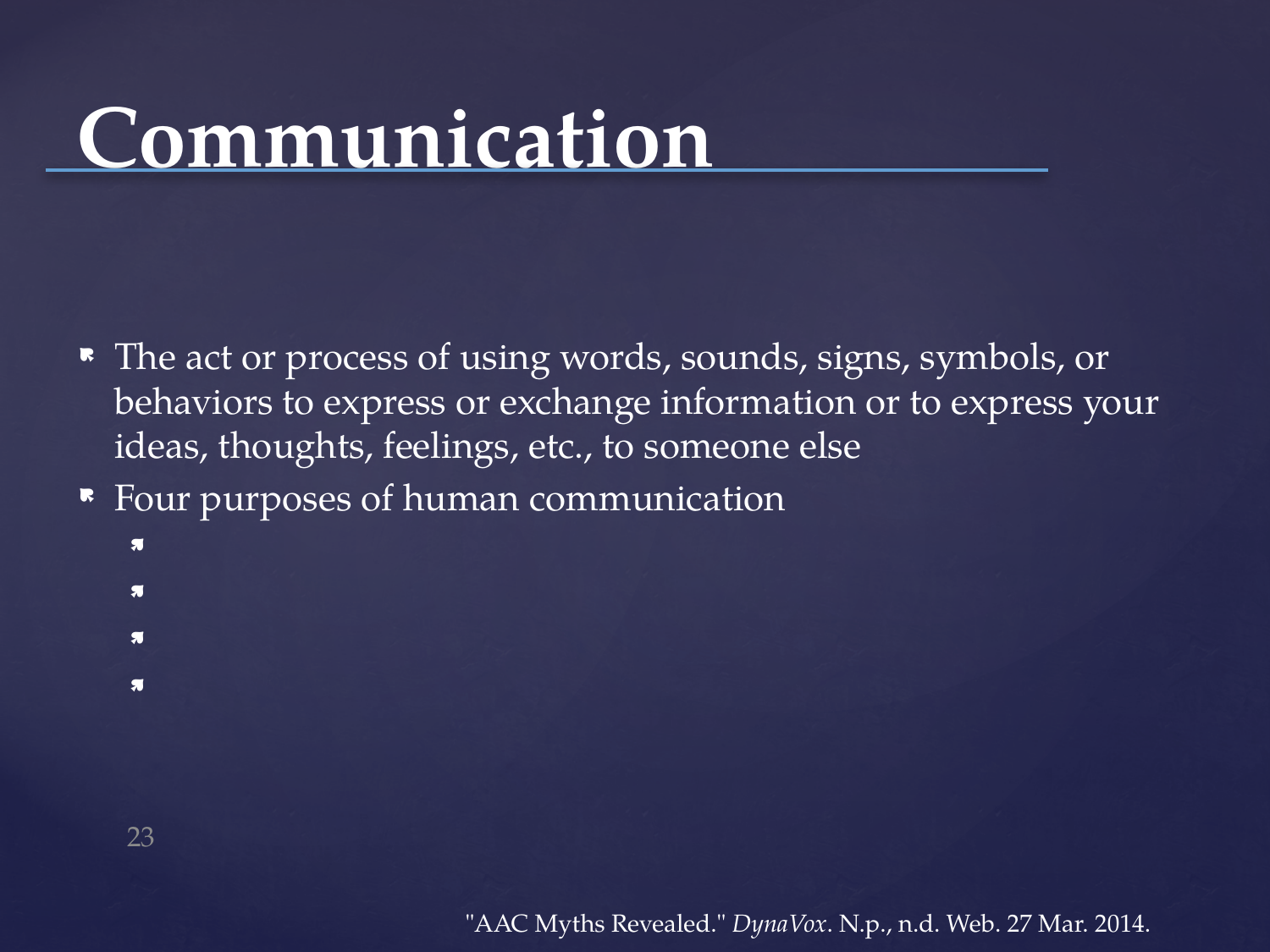

# Communication
The act or process of using words, sounds, signs, symbols, or behaviors to express or exchange information or to express your ideas, thoughts, feelings, etc., to someone else
Four purposes of human communication

23
"AAC Myths Revealed." DynaVox. N.p., n.d. Web. 27 Mar. 2014.